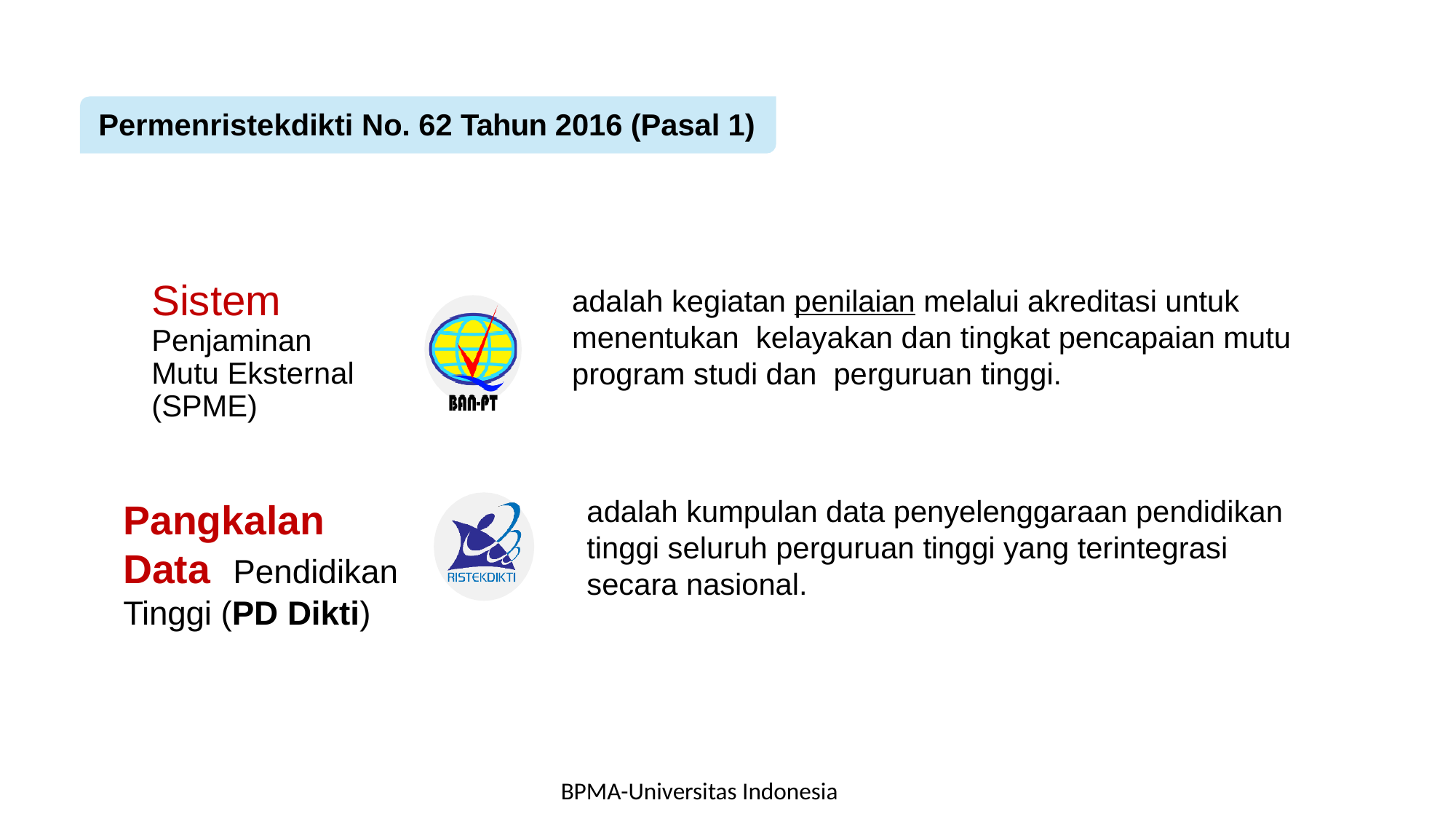

Permenristekdikti No. 62 Tahun 2016 (Pasal 1)
# Sistem Penjaminan  Mutu Eksternal  (SPME)
adalah kegiatan penilaian melalui akreditasi untuk menentukan  kelayakan dan tingkat pencapaian mutu program studi dan  perguruan tinggi.

adalah kumpulan data penyelenggaraan pendidikan tinggi seluruh perguruan tinggi yang terintegrasi secara nasional.
Pangkalan Data  Pendidikan Tinggi (PD Dikti)

BPMA-Universitas Indonesia
02/05/23
BPMA-UI